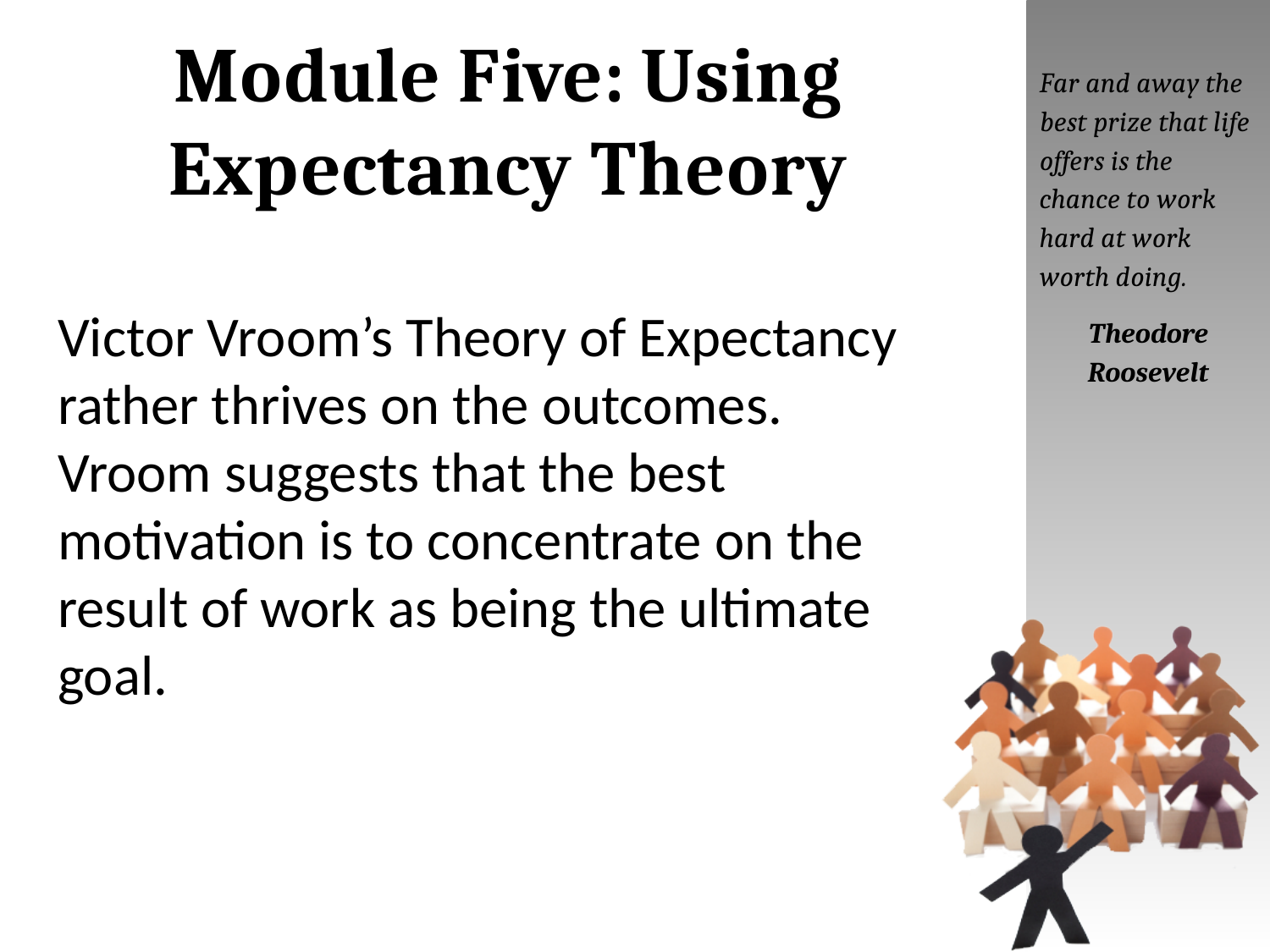

# Module Five: Using Expectancy Theory
Far and away the best prize that life offers is the chance to work hard at work worth doing.
Theodore Roosevelt

Victor Vroom’s Theory of Expectancy rather thrives on the outcomes. Vroom suggests that the best motivation is to concentrate on the result of work as being the ultimate goal.